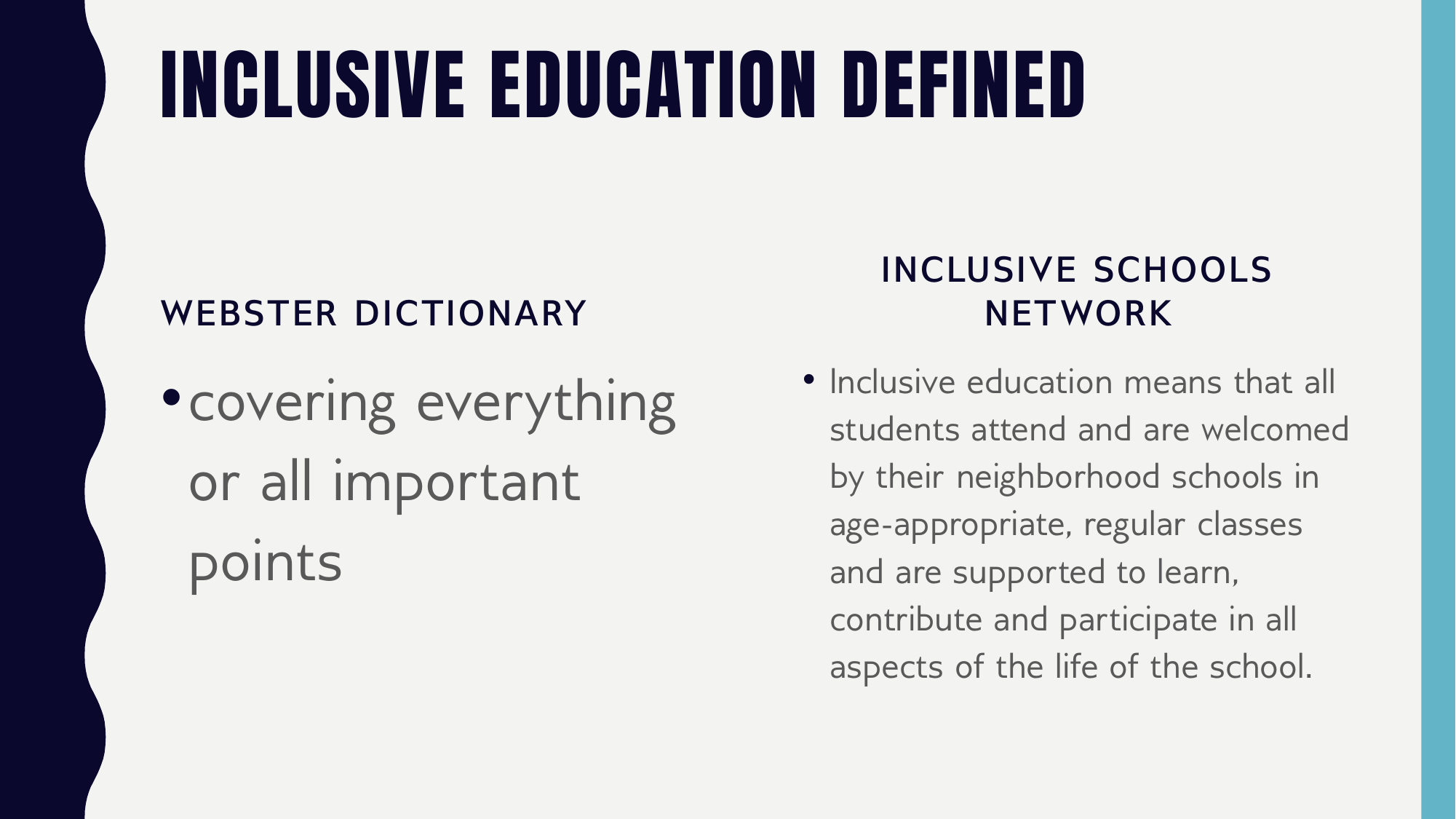

# Inclusive Education Defined
Webster Dictionary
Inclusive Schools Network
covering everything or all important points
Inclusive education means that all students attend and are welcomed by their neighborhood schools in age-appropriate, regular classes and are supported to learn, contribute and participate in all aspects of the life of the school.